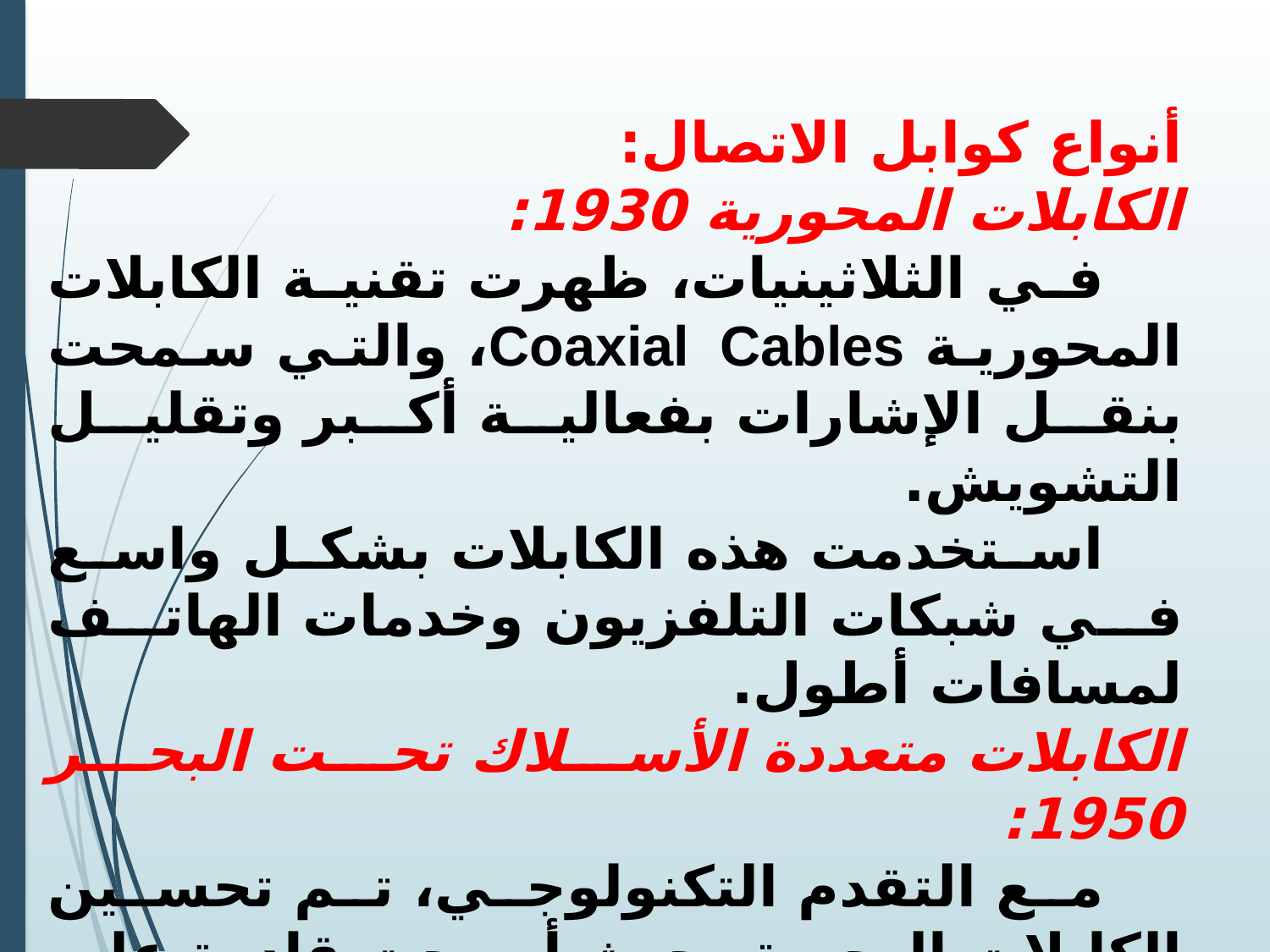

أنواع كوابل الاتصال:
الكابلات المحورية 1930:
    في الثلاثينيات، ظهرت تقنية الكابلات المحورية Coaxial Cables، والتي سمحت بنقل الإشارات بفعالية أكبر وتقليل التشويش.
    استخدمت هذه الكابلات بشكل واسع في شبكات التلفزيون وخدمات الهاتف لمسافات أطول.
الكابلات متعددة الأسلاك تحت البحر 1950:
    مع التقدم التكنولوجي، تم تحسين الكابلات البحرية بحيث أصبحت قادرة على نقل مكالمات هاتفية متعددة.
    في عام 1956، تم مد أول كابل هاتفي تحت البحر باستخدام تقنيات حديثة، مما ساعد على تقليل زمن الاتصال بين القارات.